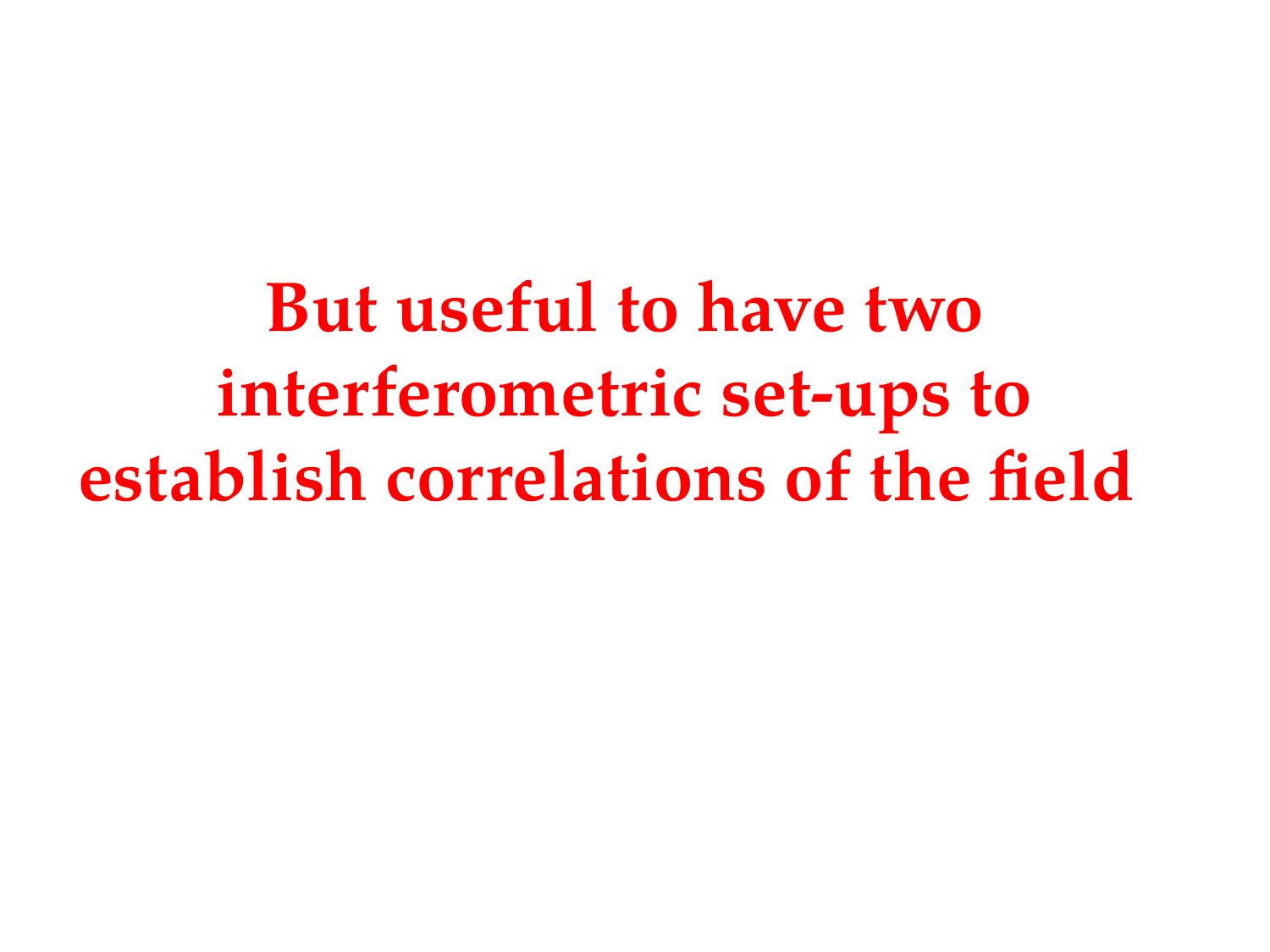

#
But useful to have two interferometric set-ups to establish correlations of the field